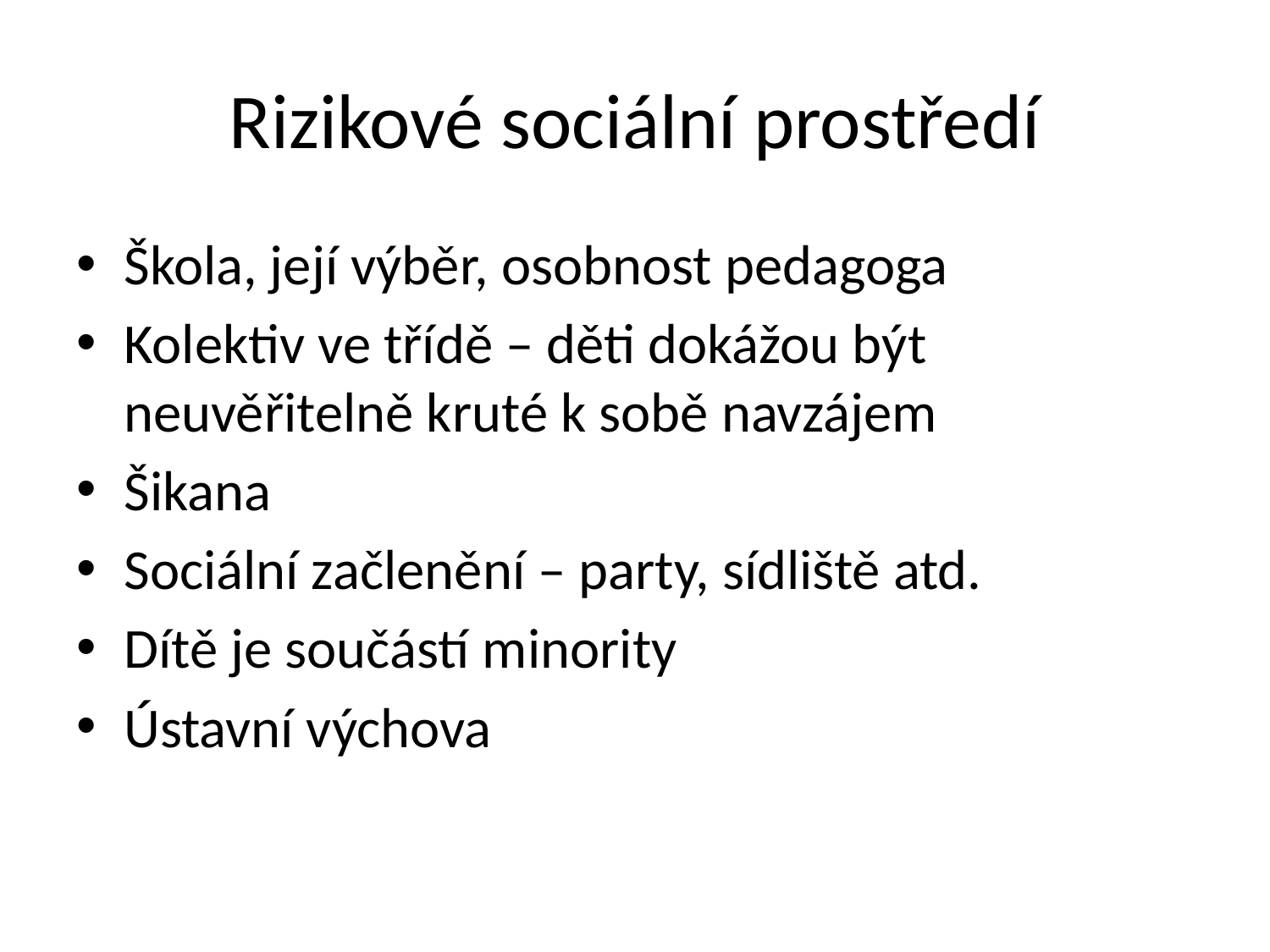

# Rizikové sociální prostředí
Škola, její výběr, osobnost pedagoga
Kolektiv ve třídě – děti dokážou být neuvěřitelně kruté k sobě navzájem
Šikana
Sociální začlenění – party, sídliště atd.
Dítě je součástí minority
Ústavní výchova